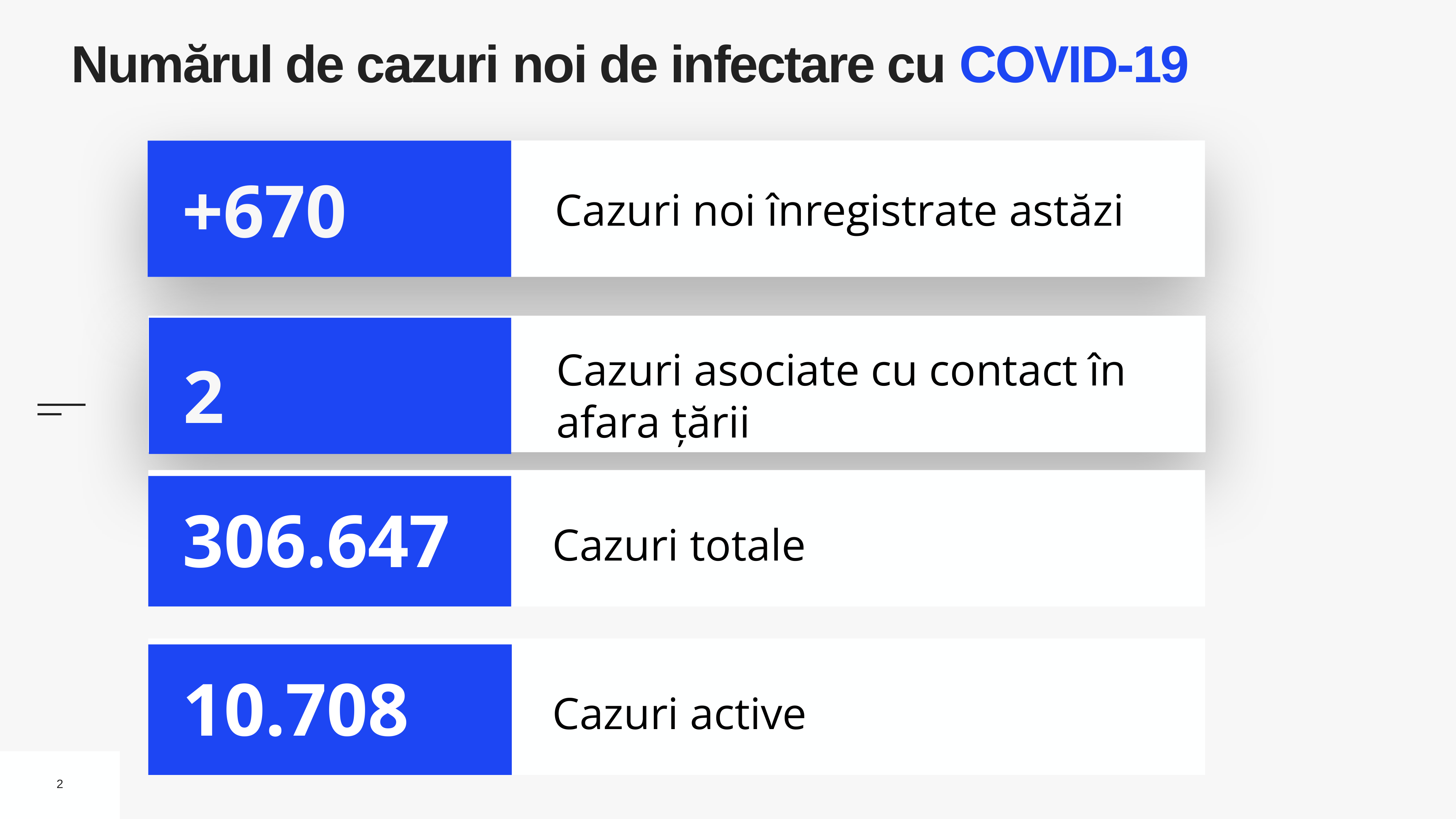

# Numărul de cazuri noi de infectare cu COVID-19

Cazuri noi înregistrate astăzi

+670

Cazuri asociate cu contact în afara țării

2

Cazuri totale

306.647

Cazuri active

10.708
2